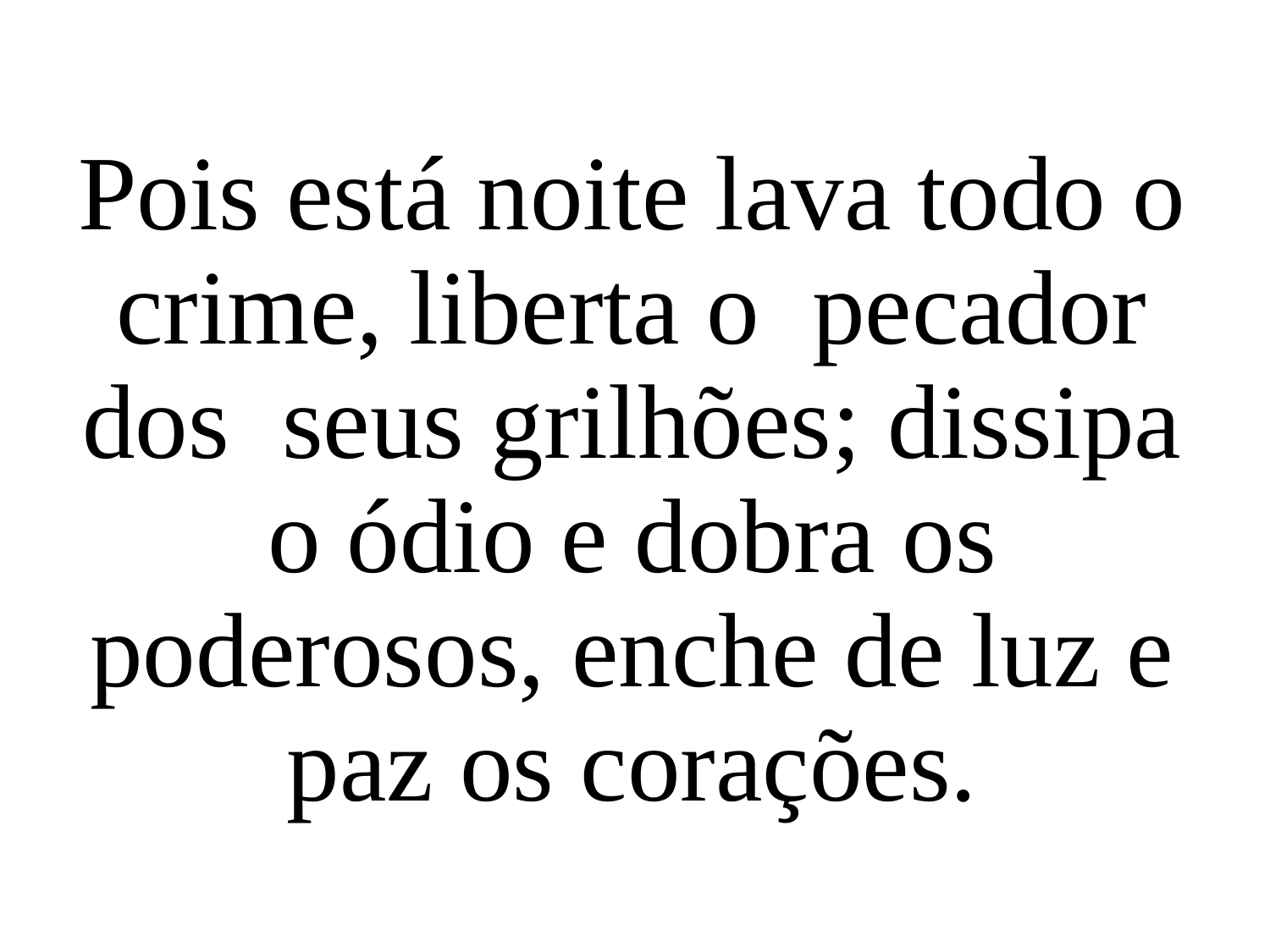

Pois está noite lava todo o crime, liberta o  pecador dos  seus grilhões; dissipa o ódio e dobra os poderosos, enche de luz e paz os corações.